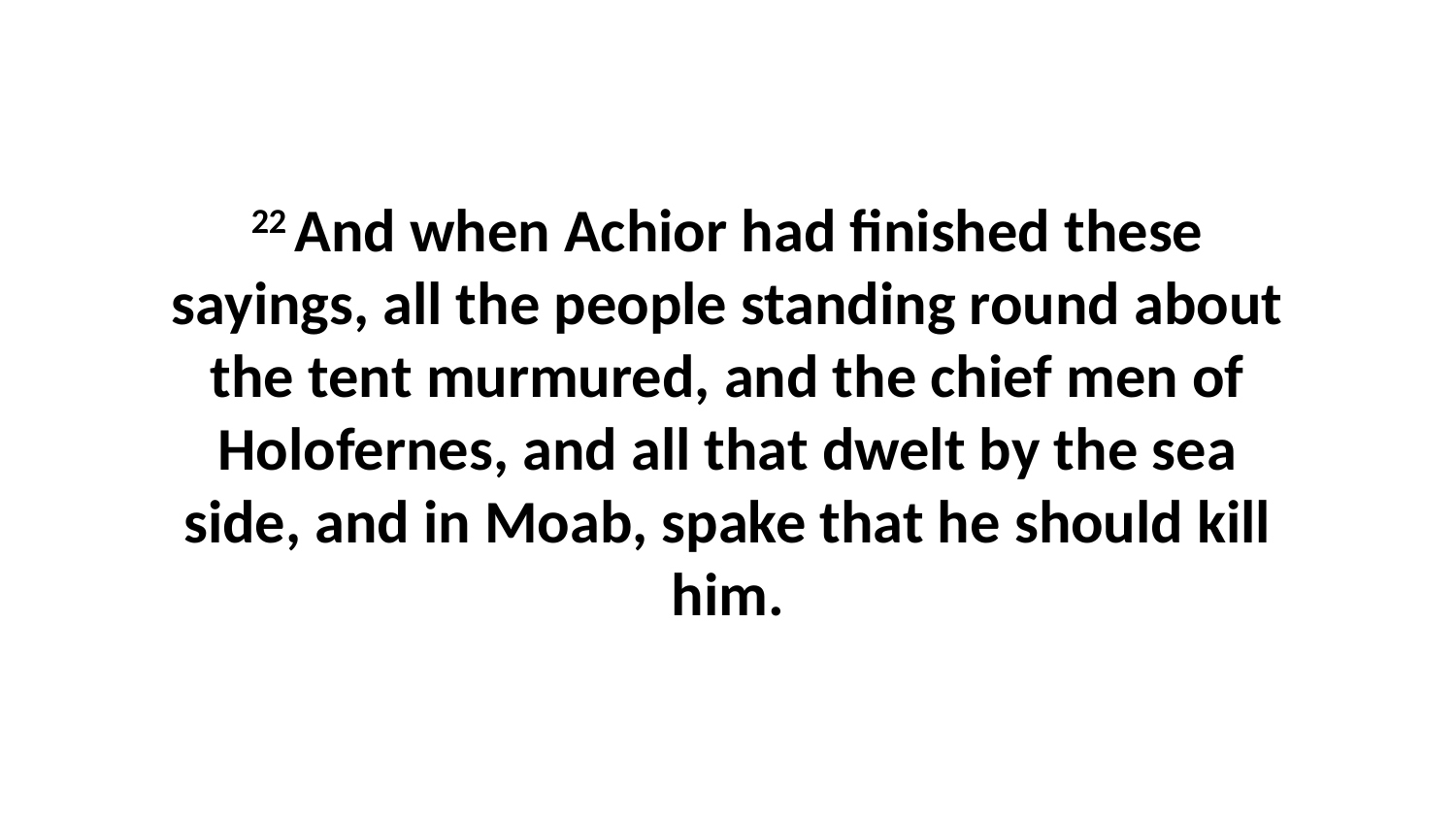

22 And when Achior had finished these sayings, all the people standing round about the tent murmured, and the chief men of Holofernes, and all that dwelt by the sea side, and in Moab, spake that he should kill him.